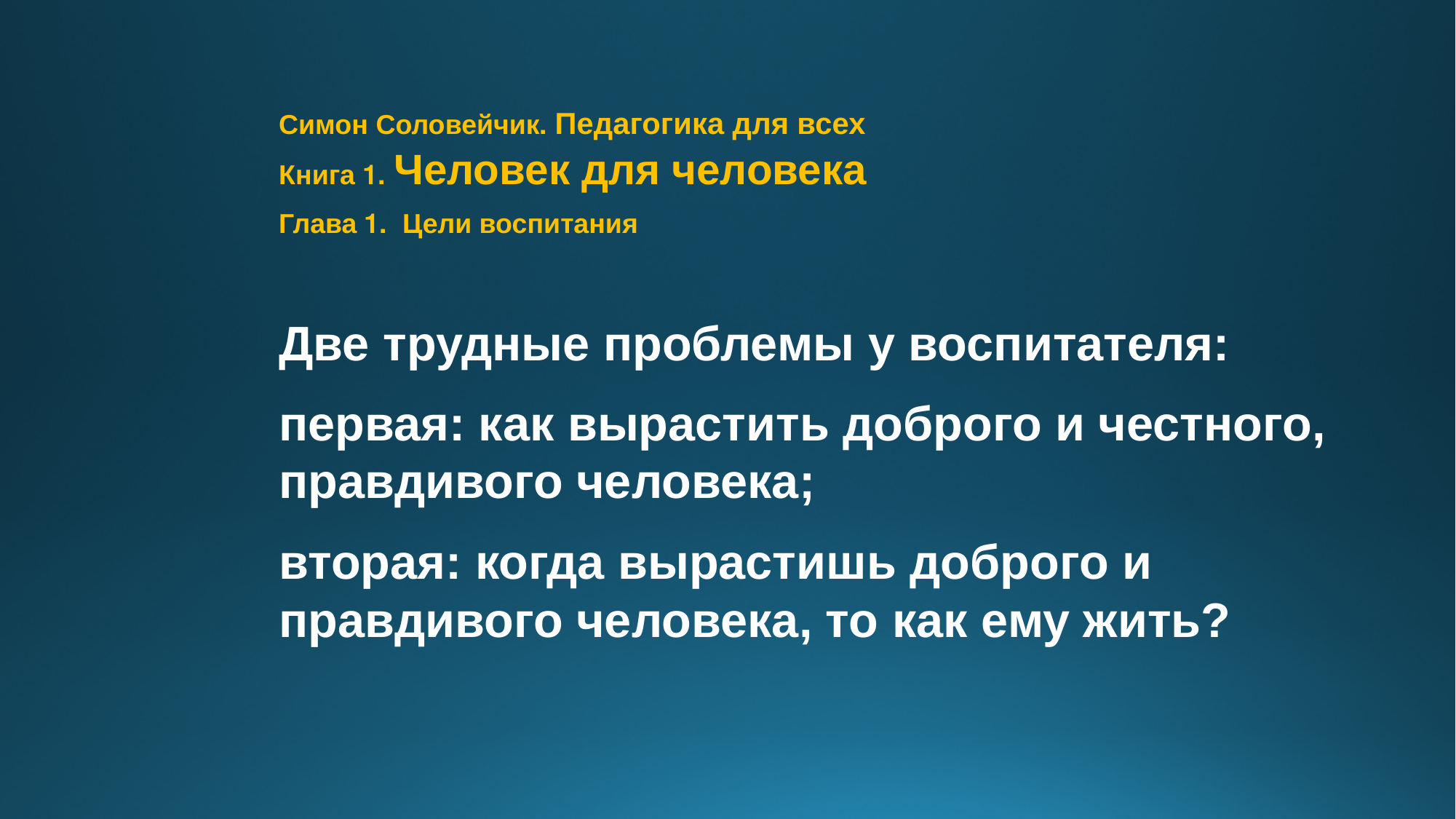

Симон Соловейчик. Педагогика для всех

Книга 1. Человек для человека

Глава 1.  Цели воспитания

Две трудные проблемы у воспитателя:

первая: как вырастить доброго и честного, правдивого человека;

вторая: когда вырастишь доброго и правдивого человека, то как ему жить?